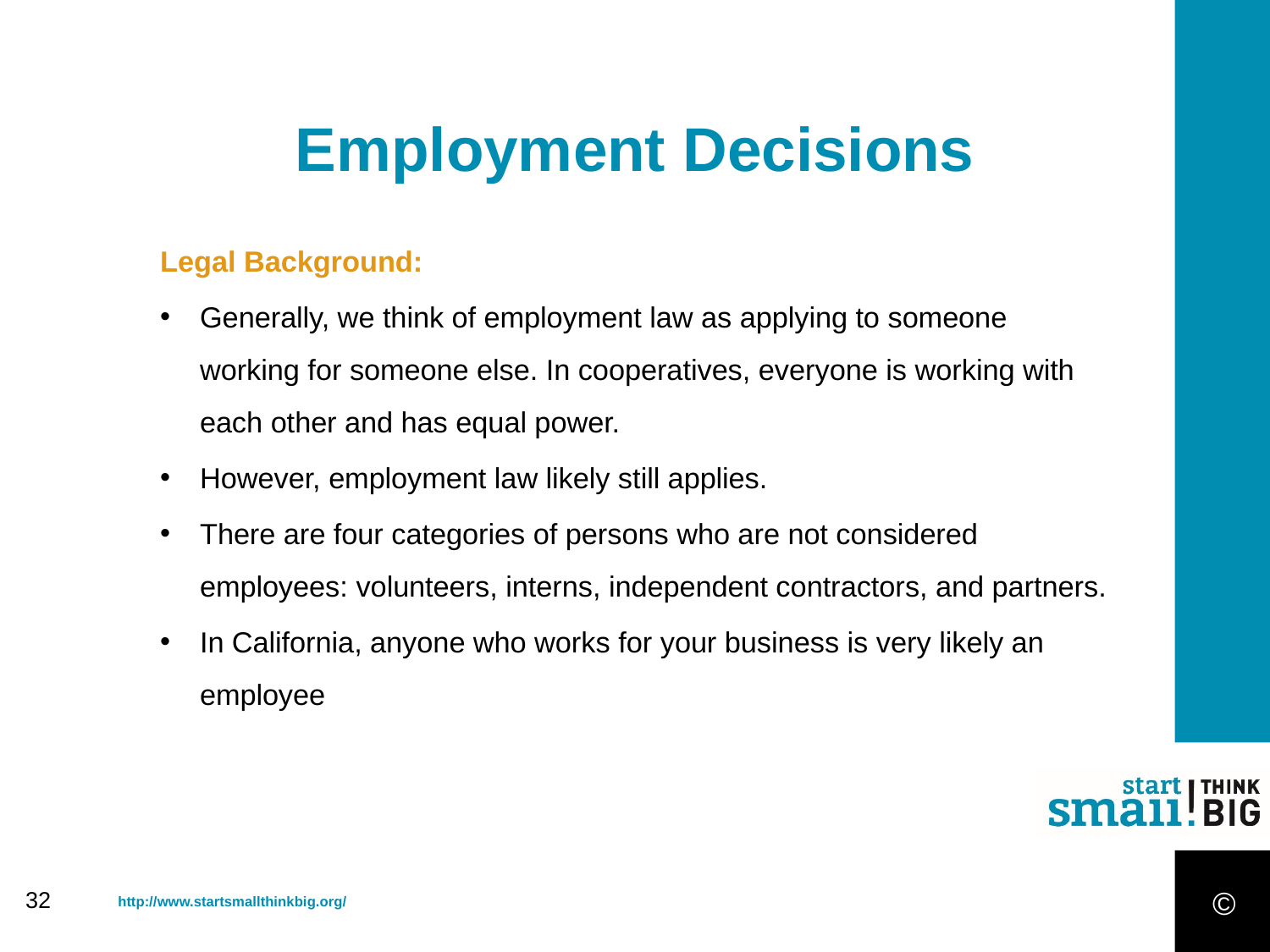

Employment Decisions
Legal Background:
Generally, we think of employment law as applying to someone working for someone else. In cooperatives, everyone is working with each other and has equal power.
However, employment law likely still applies.
There are four categories of persons who are not considered employees: volunteers, interns, independent contractors, and partners.
In California, anyone who works for your business is very likely an employee

©
32